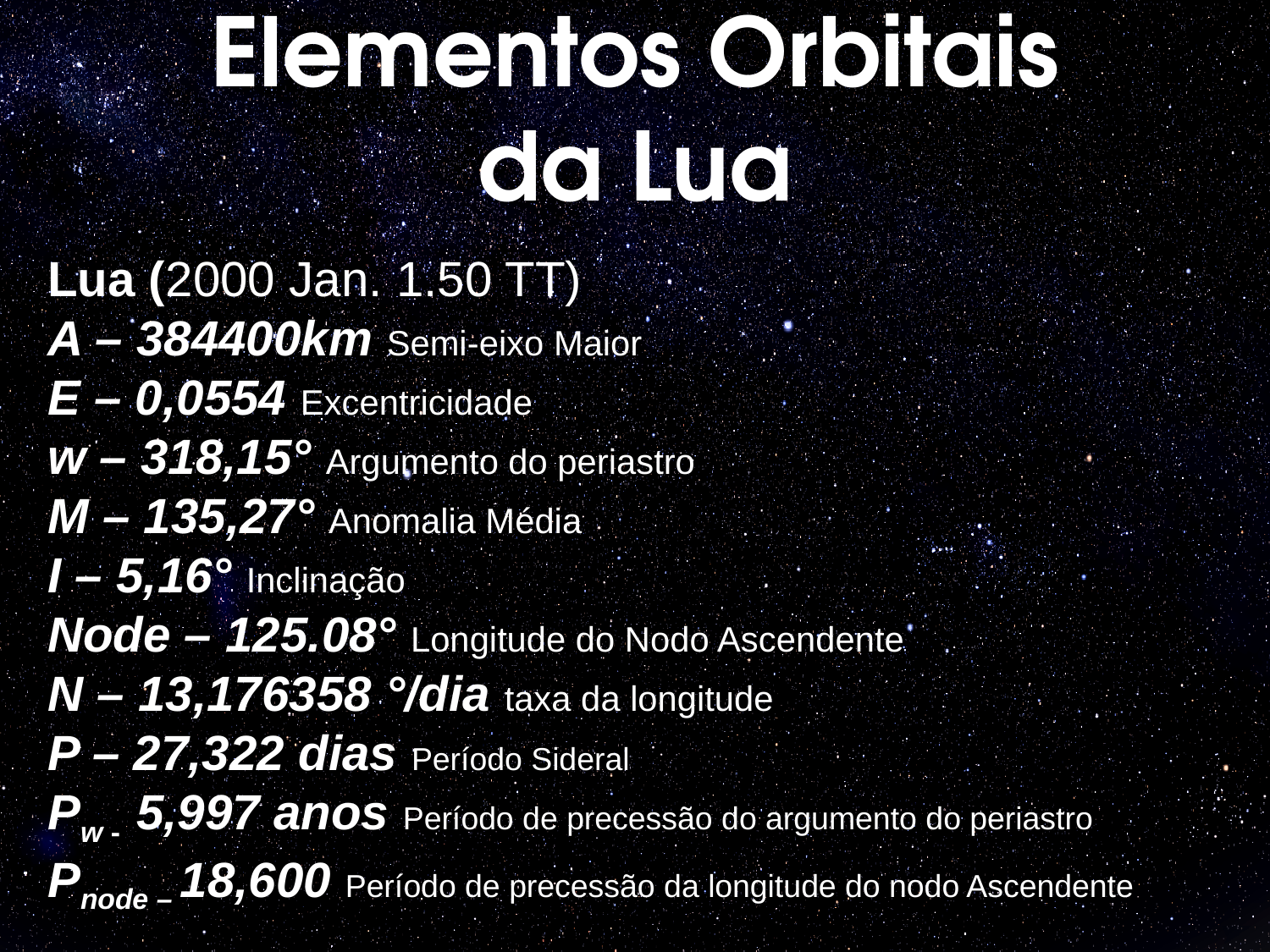

# Elementos Orbitais da Lua
Lua (2000 Jan. 1.50 TT)
A – 384400km Semi-eixo Maior
E – 0,0554 Excentricidade
w – 318,15° Argumento do periastro
M – 135,27° Anomalia Média
I – 5,16° Inclinação
Node – 125.08° Longitude do Nodo Ascendente
N – 13,176358 °/dia taxa da longitude
P – 27,322 dias Período Sideral
Pw -  5,997 anos Período de precessão do argumento do periastro
Pnode – 18,600 Período de precessão da longitude do nodo Ascendente